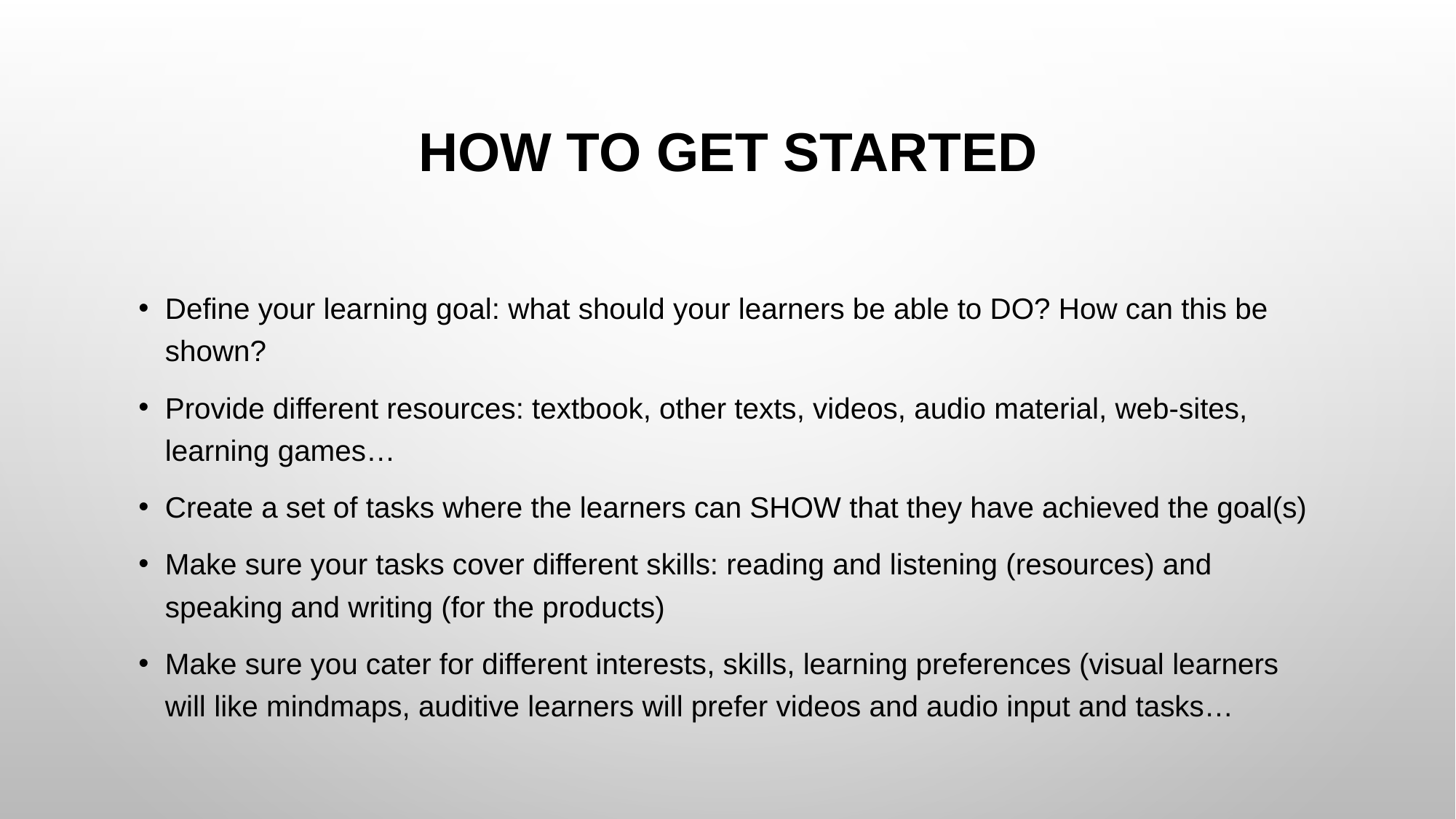

# How to get started
Define your learning goal: what should your learners be able to DO? How can this be shown?
Provide different resources: textbook, other texts, videos, audio material, web-sites, learning games…
Create a set of tasks where the learners can SHOW that they have achieved the goal(s)
Make sure your tasks cover different skills: reading and listening (resources) and speaking and writing (for the products)
Make sure you cater for different interests, skills, learning preferences (visual learners will like mindmaps, auditive learners will prefer videos and audio input and tasks…